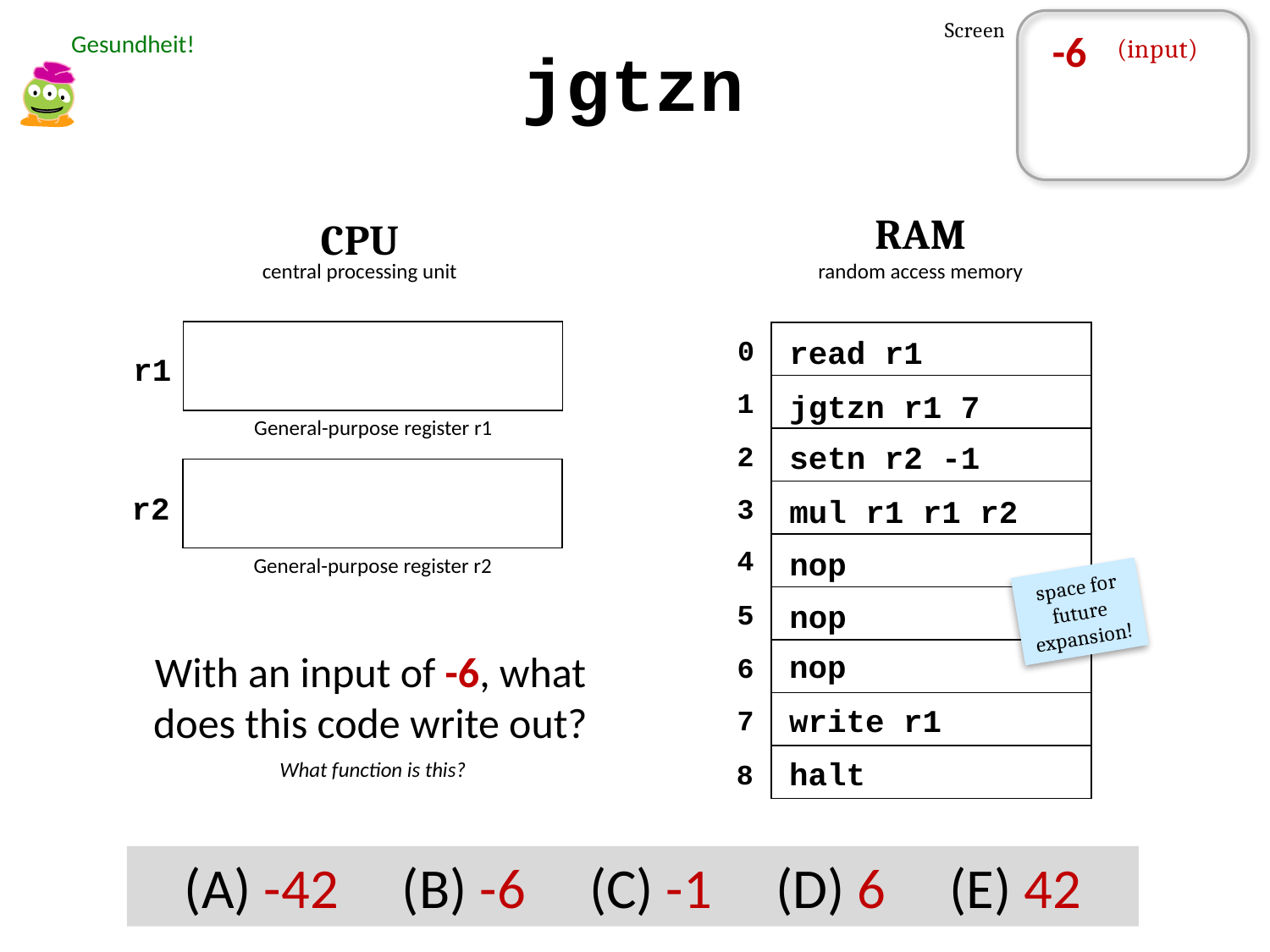

Screen

-6
Gesundheit!
(input)
jgtzn

RAM
CPU
random access memory
central processing unit

read r1
0
r1

1
jgtzn r1 7
General-purpose register r1

setn r2 -1
2

r2
3
mul r1 r1 r2

4
nop
General-purpose register r2
space for future expansion!

nop
5
With an input of -6, what does this code write out?

nop

6

write r1

7

halt

8
What function is this?
(A) -42     (B) -6     (C) -1     (D) 6     (E) 42